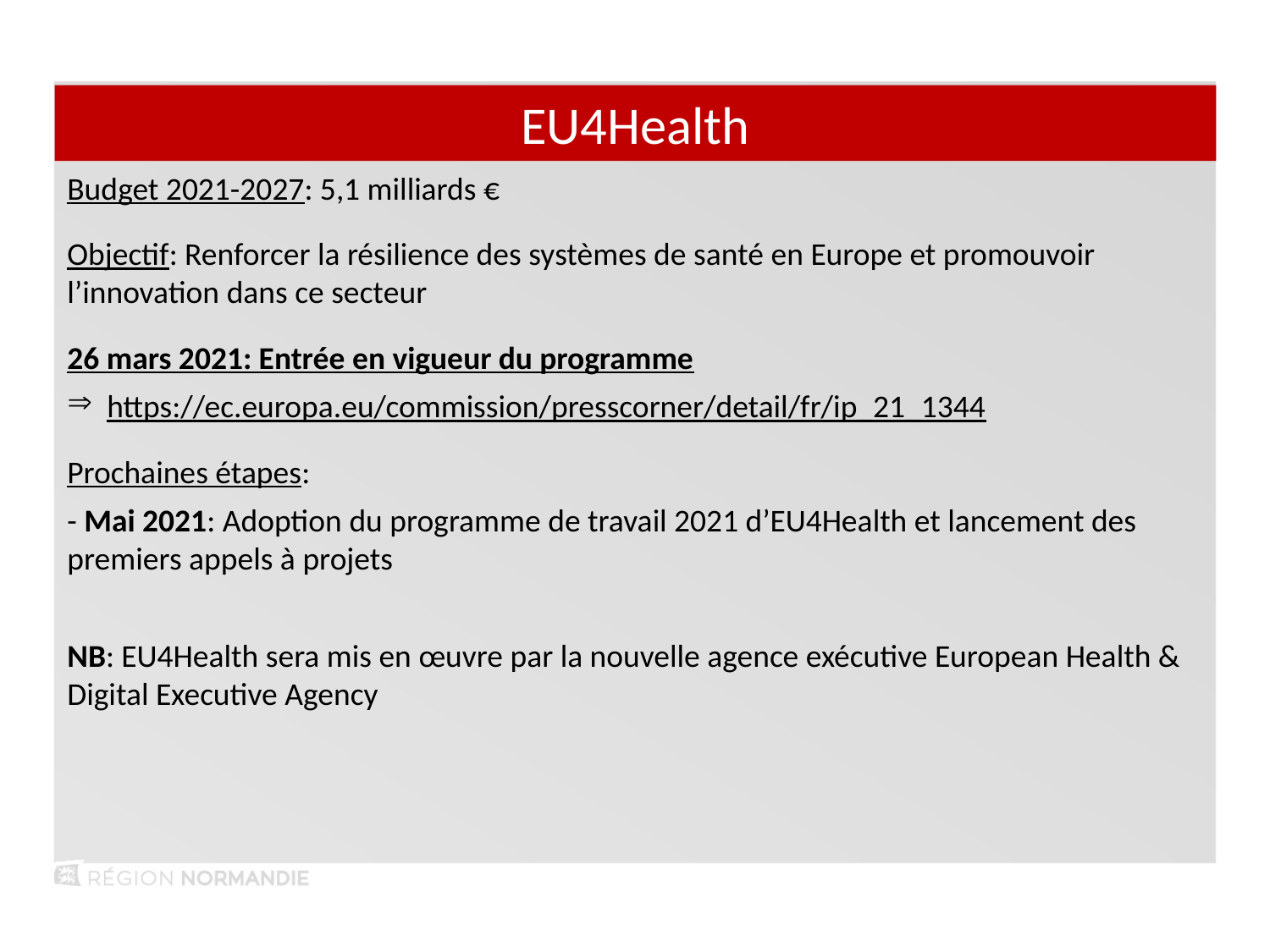

EU4Health

Budget 2021-2027: 5,1 milliards €

Objectif: Renforcer la résilience des systèmes de santé en Europe et promouvoir l’innovation dans ce secteur

26 mars 2021: Entrée en vigueur du programme
https://ec.europa.eu/commission/presscorner/detail/fr/ip_21_1344

Prochaines étapes:
- Mai 2021: Adoption du programme de travail 2021 d’EU4Health et lancement des premiers appels à projets

NB: EU4Health sera mis en œuvre par la nouvelle agence exécutive European Health & Digital Executive Agency